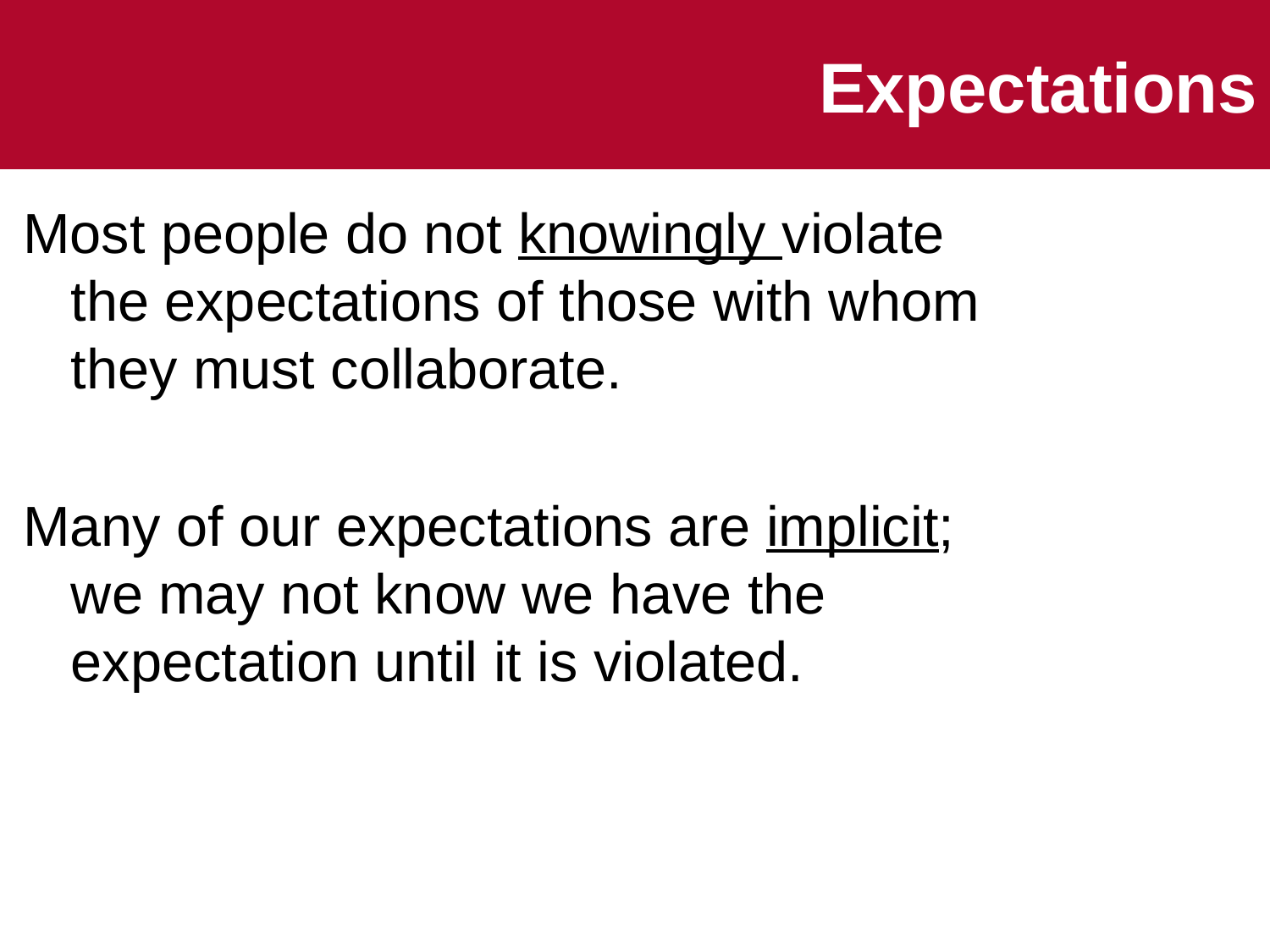

Expectations
Most people do not knowingly violate the expectations of those with whom they must collaborate.

Many of our expectations are implicit; we may not know we have the expectation until it is violated.